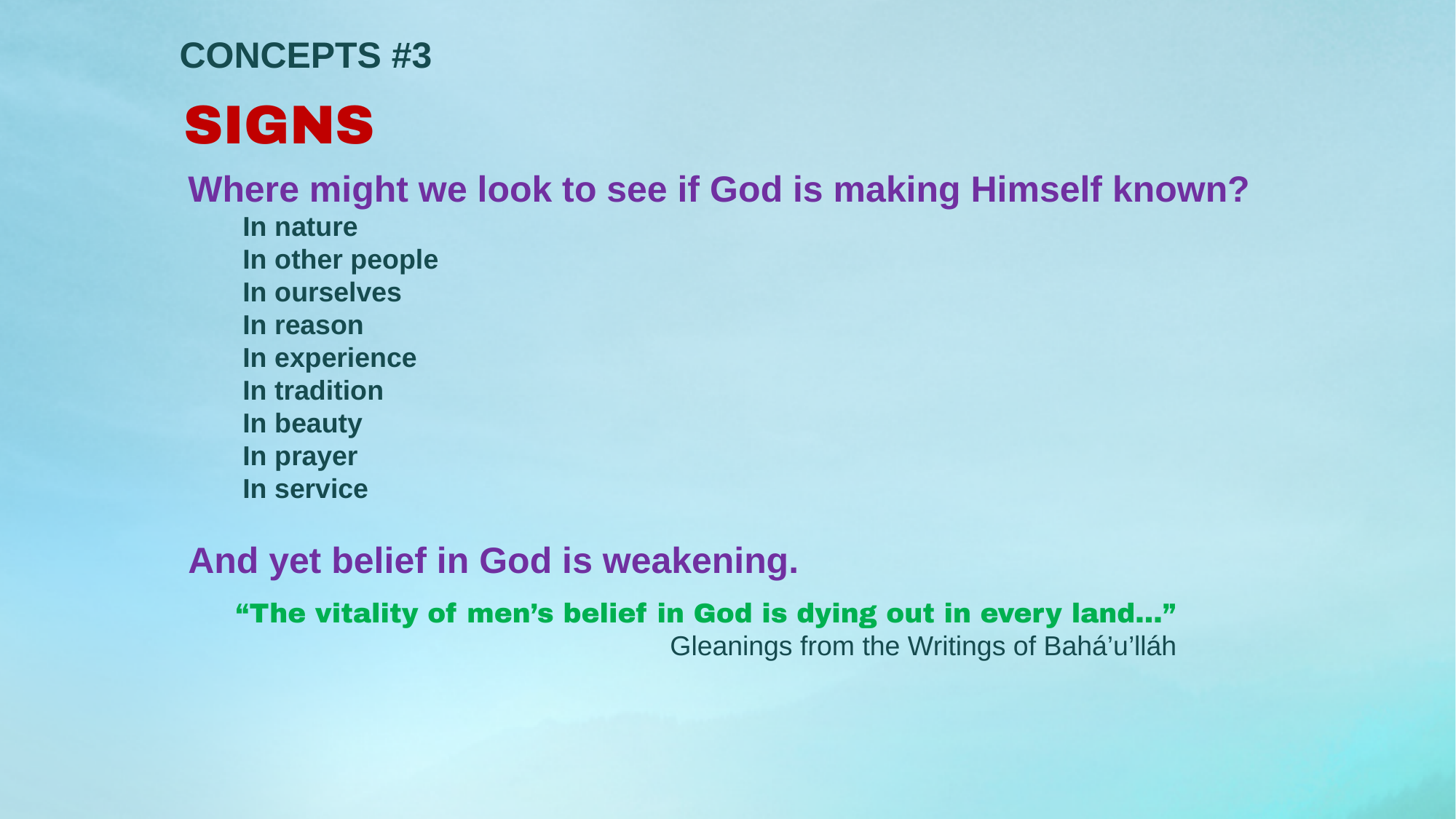

CONCEPTS #3
SIGNS
Where might we look to see if God is making Himself known?
In nature
In other people
In ourselves
In reason
In experience
In tradition
In beauty
In prayer
In service

And yet belief in God is weakening.

“The vitality of men’s belief in God is dying out in every land…”
Gleanings from the Writings of Bahá’u’lláh